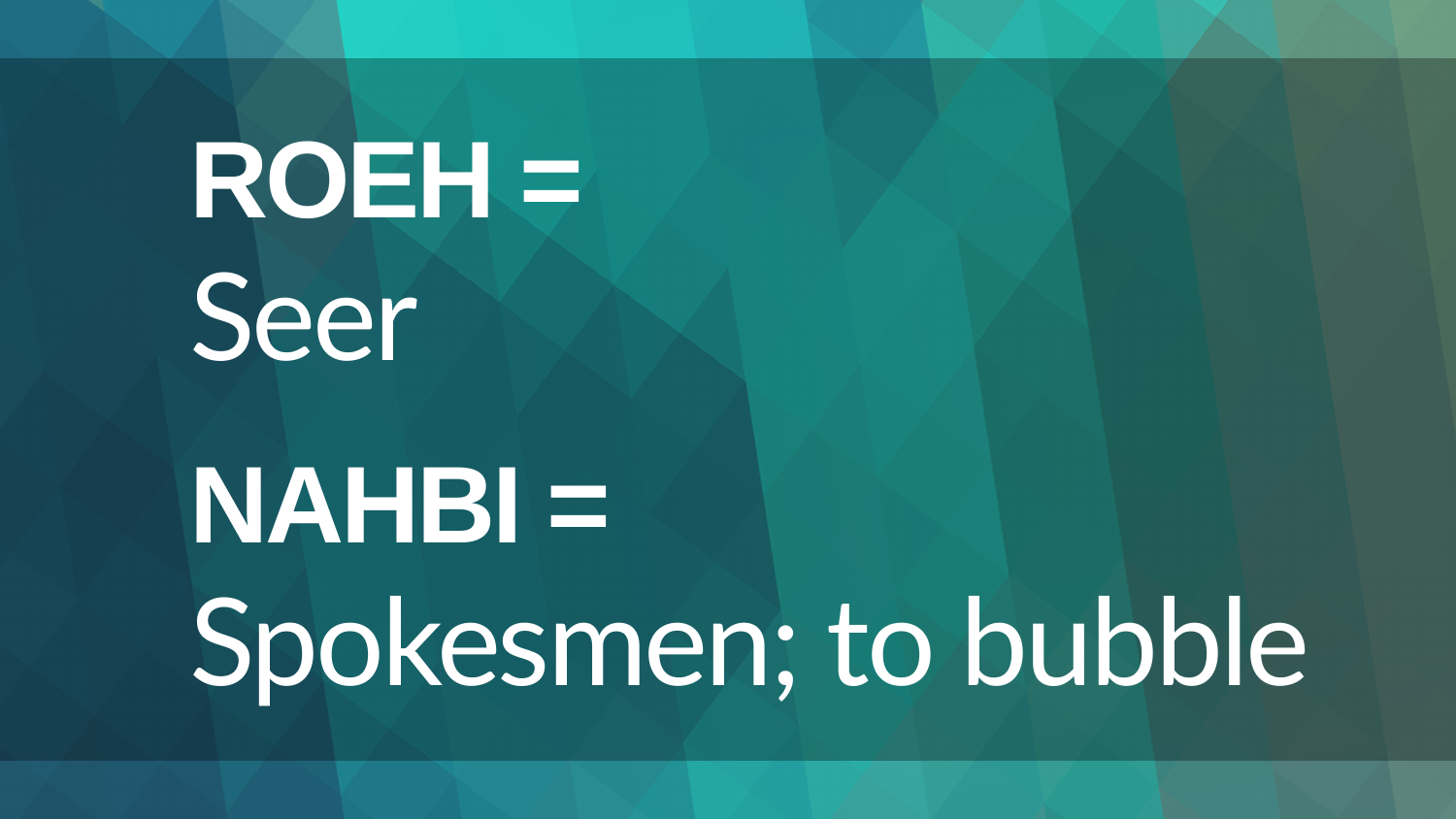

# ROEH = Seer NAHBI = Spokesmen; to bubble